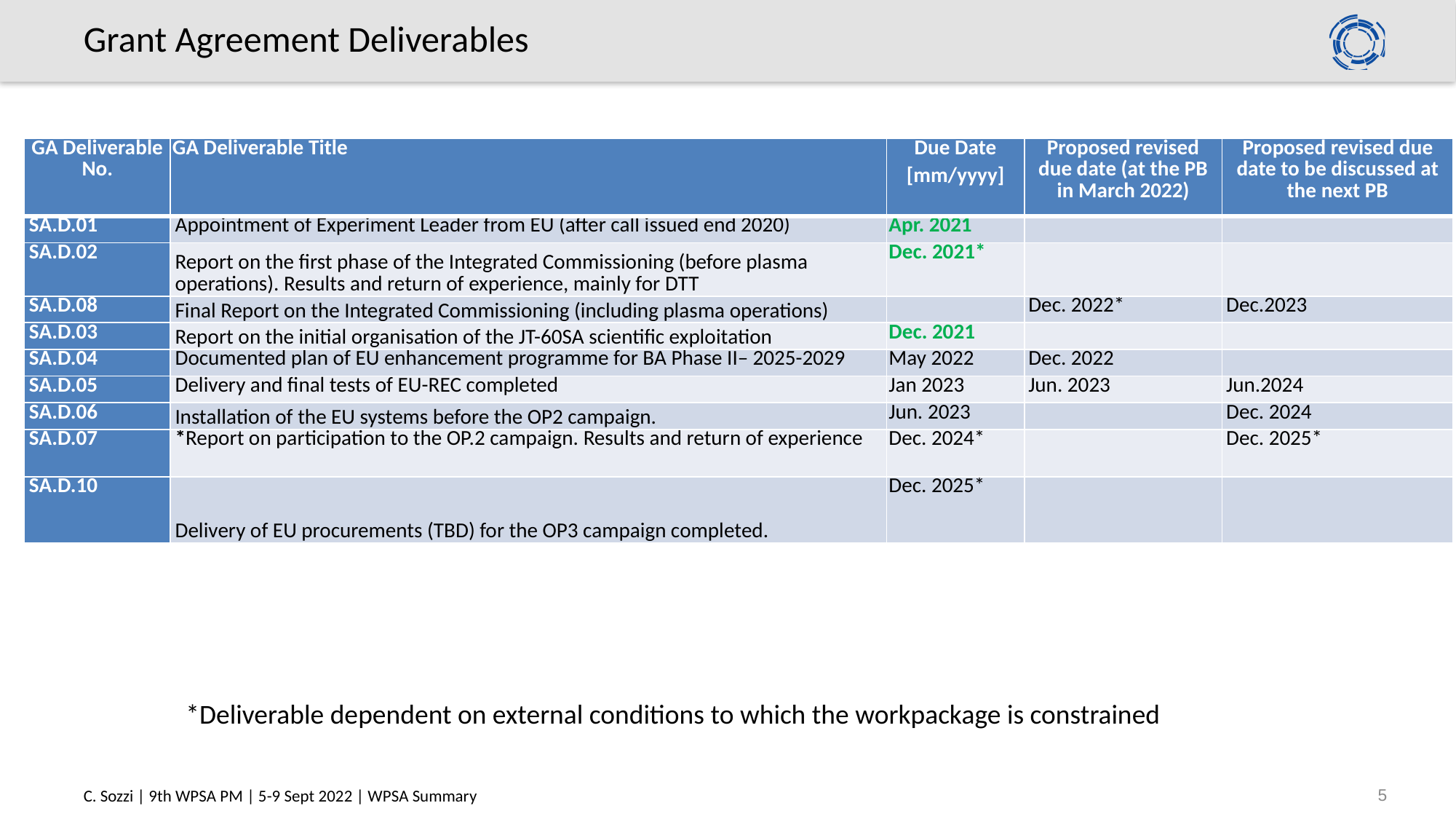

# Grant Agreement Deliverables
| GA Deliverable No. | GA Deliverable Title | Due Date [mm/yyyy] | Proposed revised due date (at the PB in March 2022) | Proposed revised due date to be discussed at the next PB |
| --- | --- | --- | --- | --- |
| SA.D.01 | Appointment of Experiment Leader from EU (after call issued end 2020) | Apr. 2021 |  |  |
| SA.D.02 | Report on the first phase of the Integrated Commissioning (before plasma operations). Results and return of experience, mainly for DTT | Dec. 2021\* |  |  |
| SA.D.08 | Final Report on the Integrated Commissioning (including plasma operations) |  | Dec. 2022\* | Dec.2023 |
| SA.D.03 | Report on the initial organisation of the JT-60SA scientific exploitation | Dec. 2021 |  |  |
| SA.D.04 | Documented plan of EU enhancement programme for BA Phase II– 2025-2029 | May 2022 | Dec. 2022 |  |
| SA.D.05 | Delivery and final tests of EU-REC completed | Jan 2023 | Jun. 2023 | Jun.2024 |
| SA.D.06 | Installation of the EU systems before the OP2 campaign. | Jun. 2023 |  | Dec. 2024 |
| SA.D.07 | \*Report on participation to the OP.2 campaign. Results and return of experience | Dec. 2024\* |  | Dec. 2025\* |
| SA.D.10 | Delivery of EU procurements (TBD) for the OP3 campaign completed. | Dec. 2025\* |  |  |
*Deliverable dependent on external conditions to which the workpackage is constrained
5
C. Sozzi | 9th WPSA PM | 5-9 Sept 2022 | WPSA Summary